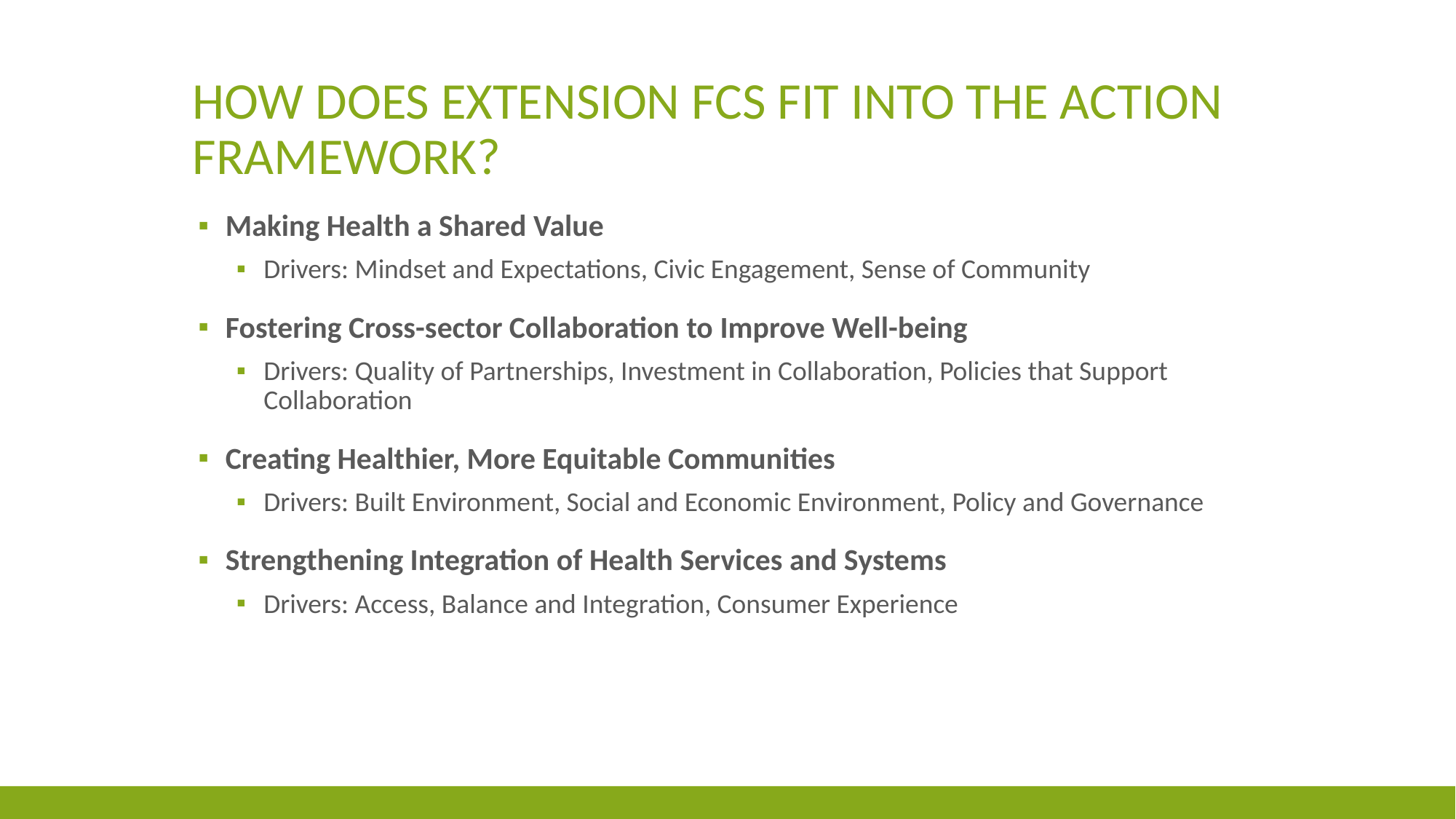

# How Does Extension FCS Fit Into the Action Framework?
Making Health a Shared Value
Drivers: Mindset and Expectations, Civic Engagement, Sense of Community
Fostering Cross-sector Collaboration to Improve Well-being
Drivers: Quality of Partnerships, Investment in Collaboration, Policies that Support Collaboration
Creating Healthier, More Equitable Communities
Drivers: Built Environment, Social and Economic Environment, Policy and Governance
Strengthening Integration of Health Services and Systems
Drivers: Access, Balance and Integration, Consumer Experience